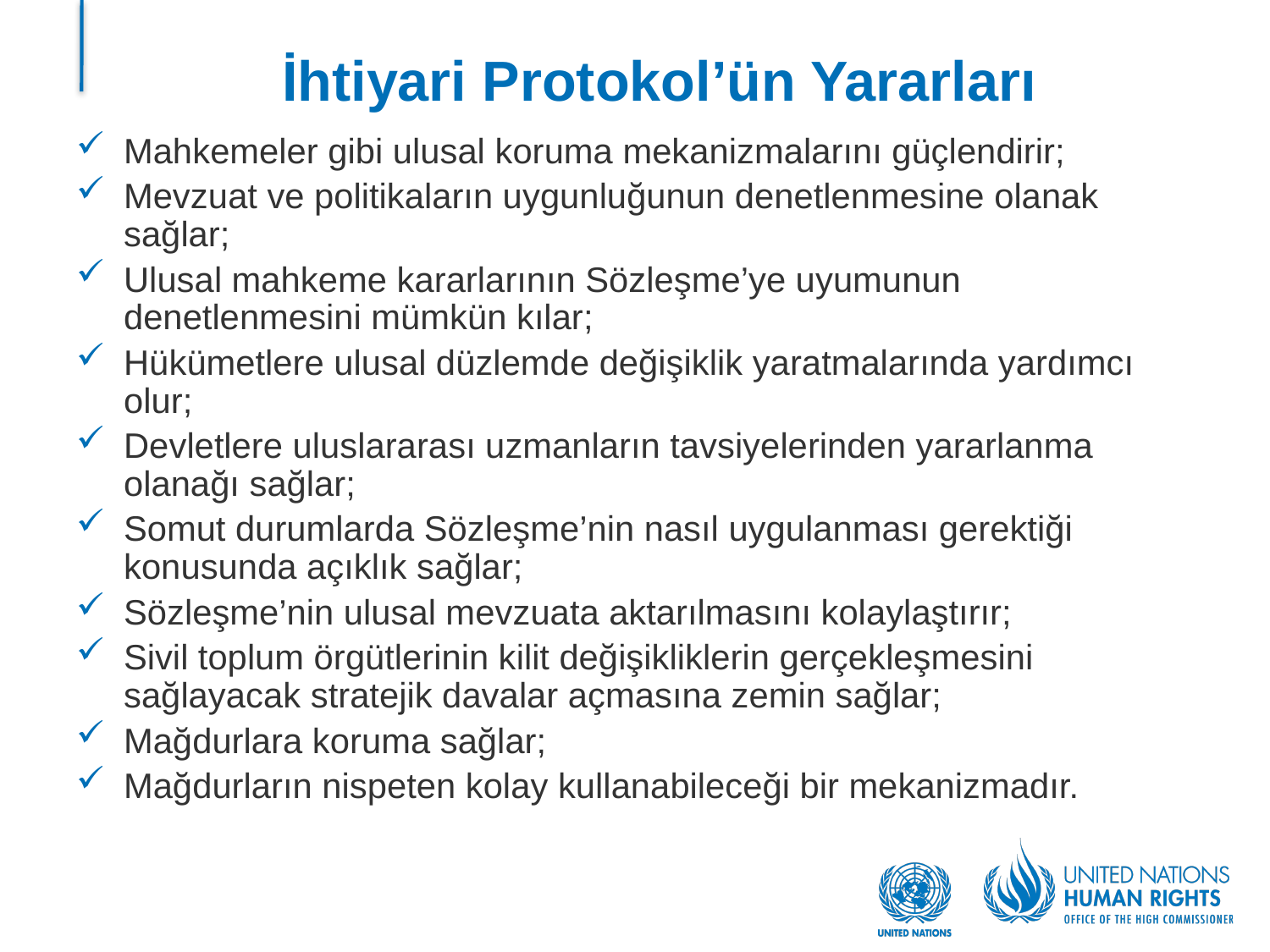

# İhtiyari Protokol’ün Yararları
Mahkemeler gibi ulusal koruma mekanizmalarını güçlendirir;
Mevzuat ve politikaların uygunluğunun denetlenmesine olanak sağlar;
Ulusal mahkeme kararlarının Sözleşme’ye uyumunun denetlenmesini mümkün kılar;
Hükümetlere ulusal düzlemde değişiklik yaratmalarında yardımcı olur;
Devletlere uluslararası uzmanların tavsiyelerinden yararlanma olanağı sağlar;
Somut durumlarda Sözleşme’nin nasıl uygulanması gerektiği konusunda açıklık sağlar;
Sözleşme’nin ulusal mevzuata aktarılmasını kolaylaştırır;
Sivil toplum örgütlerinin kilit değişikliklerin gerçekleşmesini sağlayacak stratejik davalar açmasına zemin sağlar;
Mağdurlara koruma sağlar;
Mağdurların nispeten kolay kullanabileceği bir mekanizmadır.